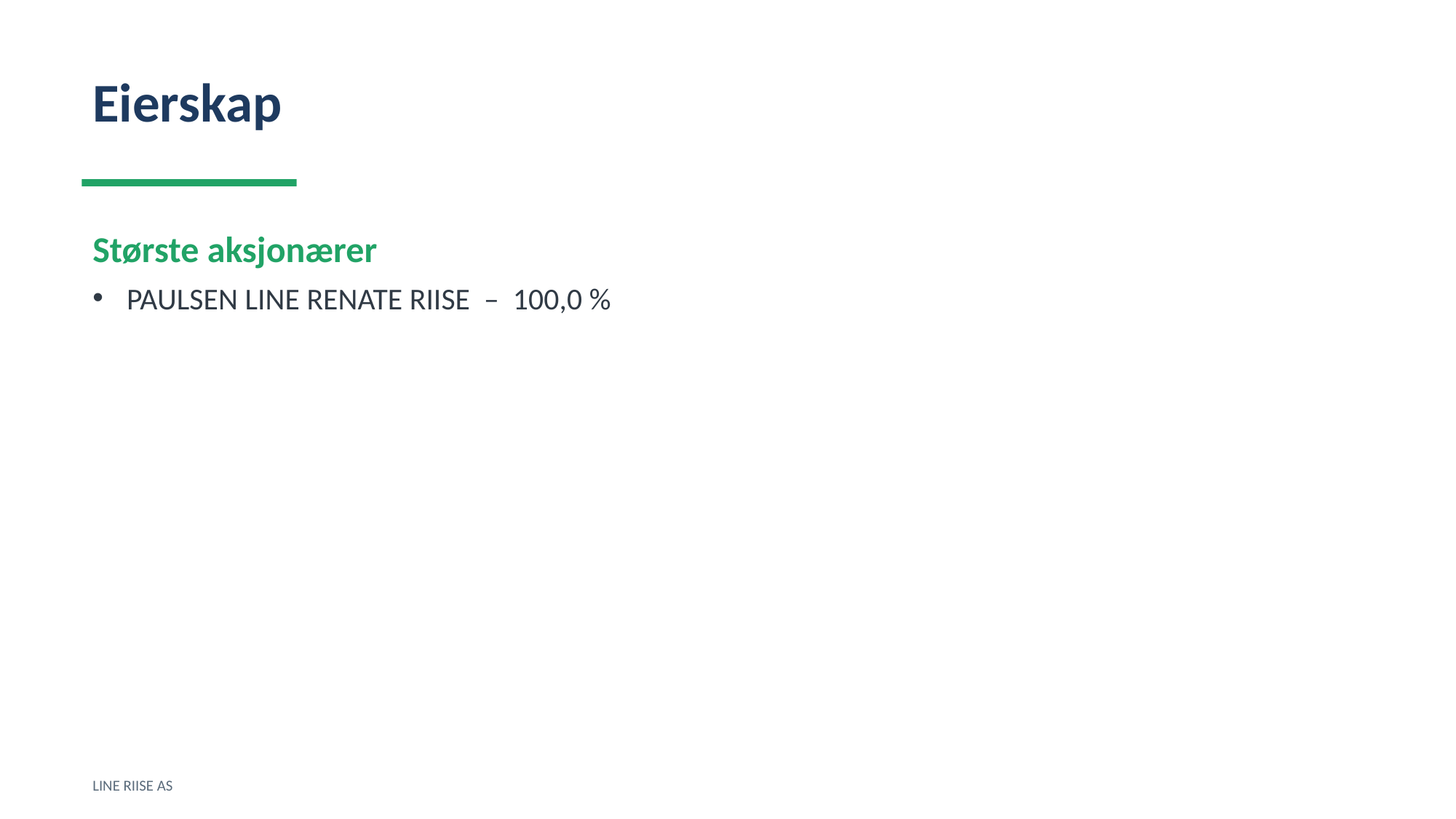

Eierskap

Største aksjonærer
PAULSEN LINE RENATE RIISE  –  100,0 %
LINE RIISE AS